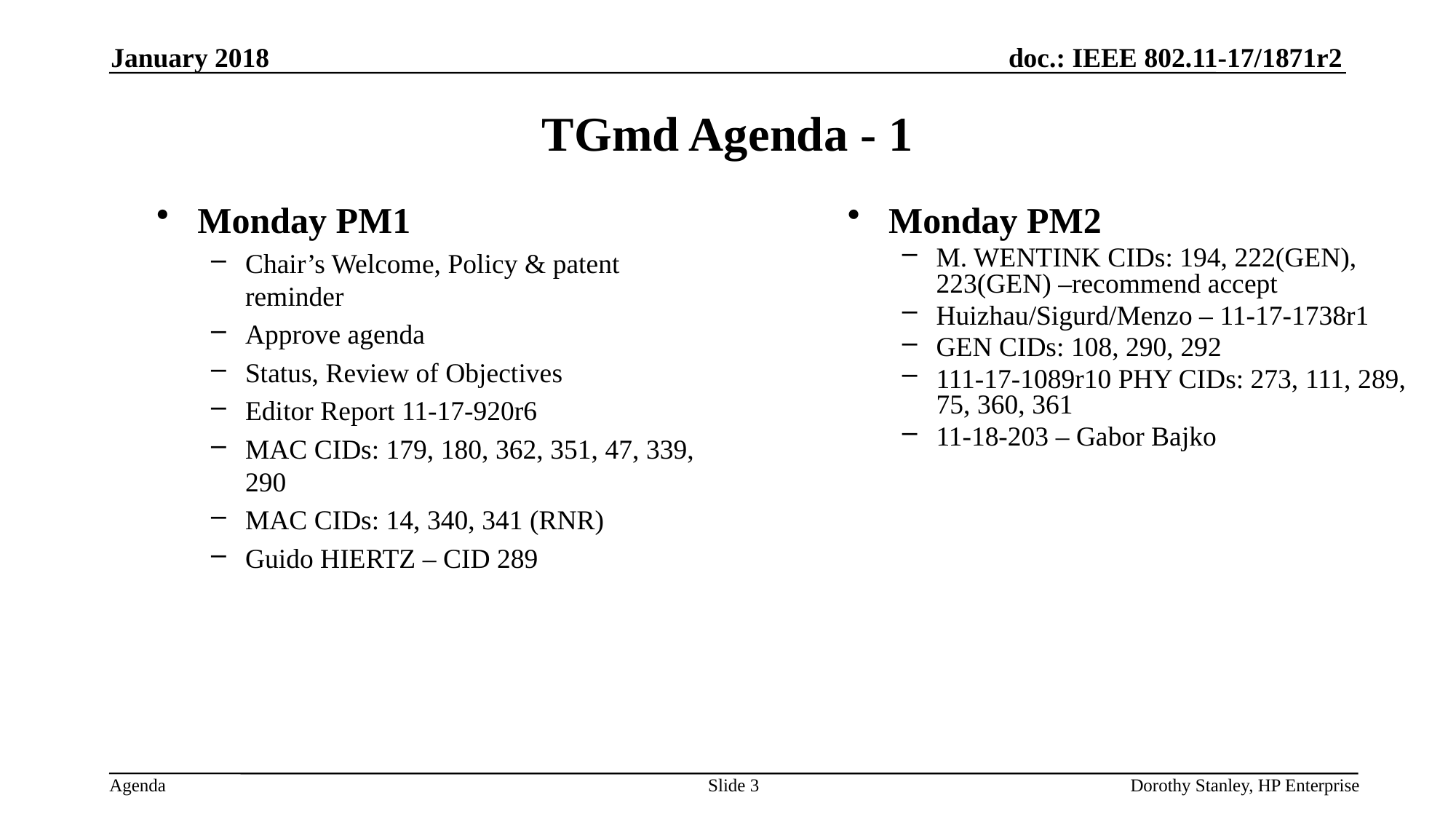

January 2018
# TGmd Agenda - 1
Monday PM1
Chair’s Welcome, Policy & patent reminder
Approve agenda
Status, Review of Objectives
Editor Report 11-17-920r6
MAC CIDs: 179, 180, 362, 351, 47, 339, 290
MAC CIDs: 14, 340, 341 (RNR)
Guido HIERTZ – CID 289

Monday PM2
M. WENTINK CIDs: 194, 222(GEN), 223(GEN) –recommend accept
Huizhau/Sigurd/Menzo – 11-17-1738r1
GEN CIDs: 108, 290, 292
111-17-1089r10 PHY CIDs: 273, 111, 289, 75, 360, 361
11-18-203 – Gabor Bajko

Slide 3
Dorothy Stanley, HP Enterprise